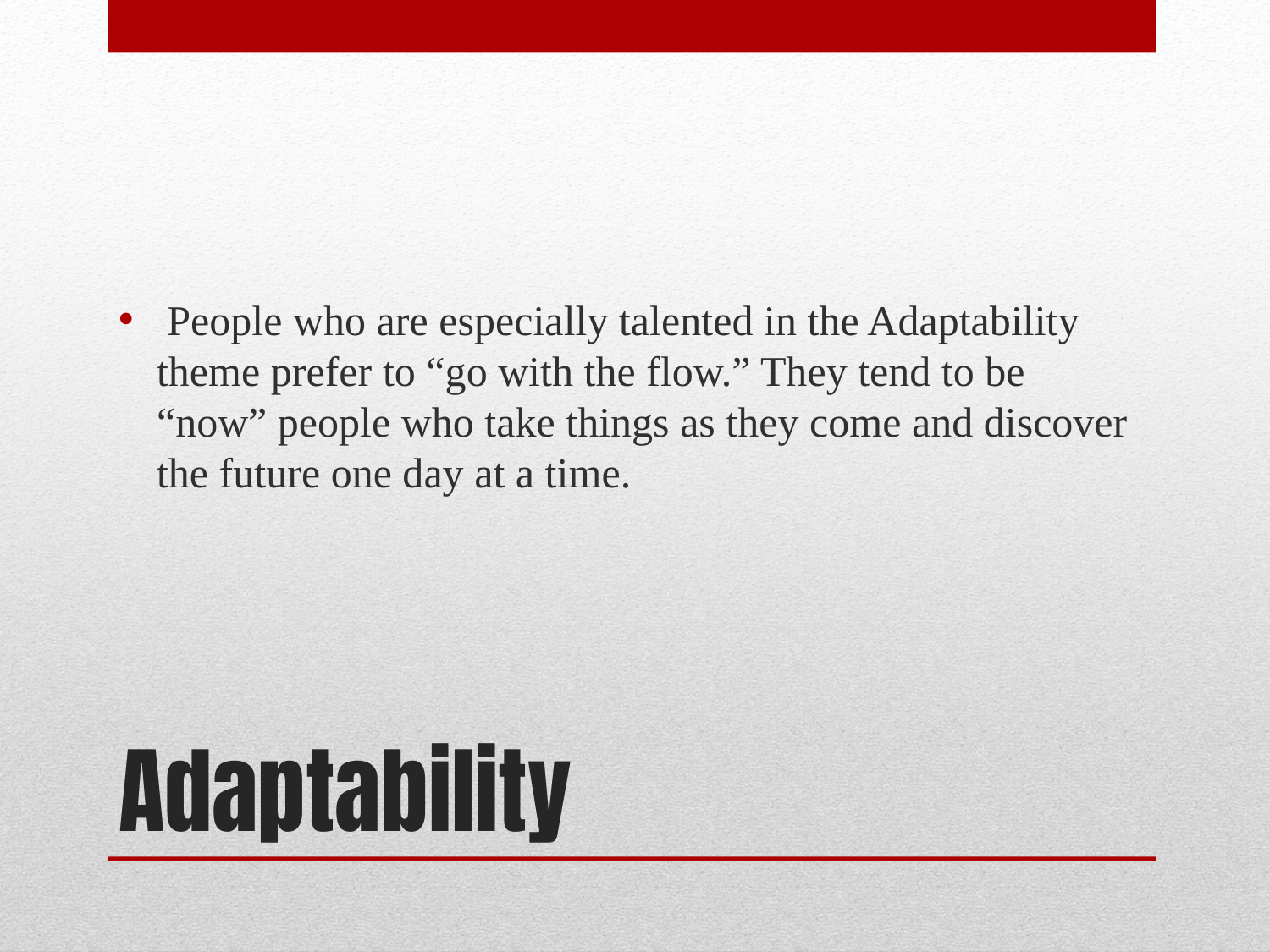

People who are especially talented in the Adaptability theme prefer to “go with the flow.” They tend to be “now” people who take things as they come and discover the future one day at a time.
# Adaptability